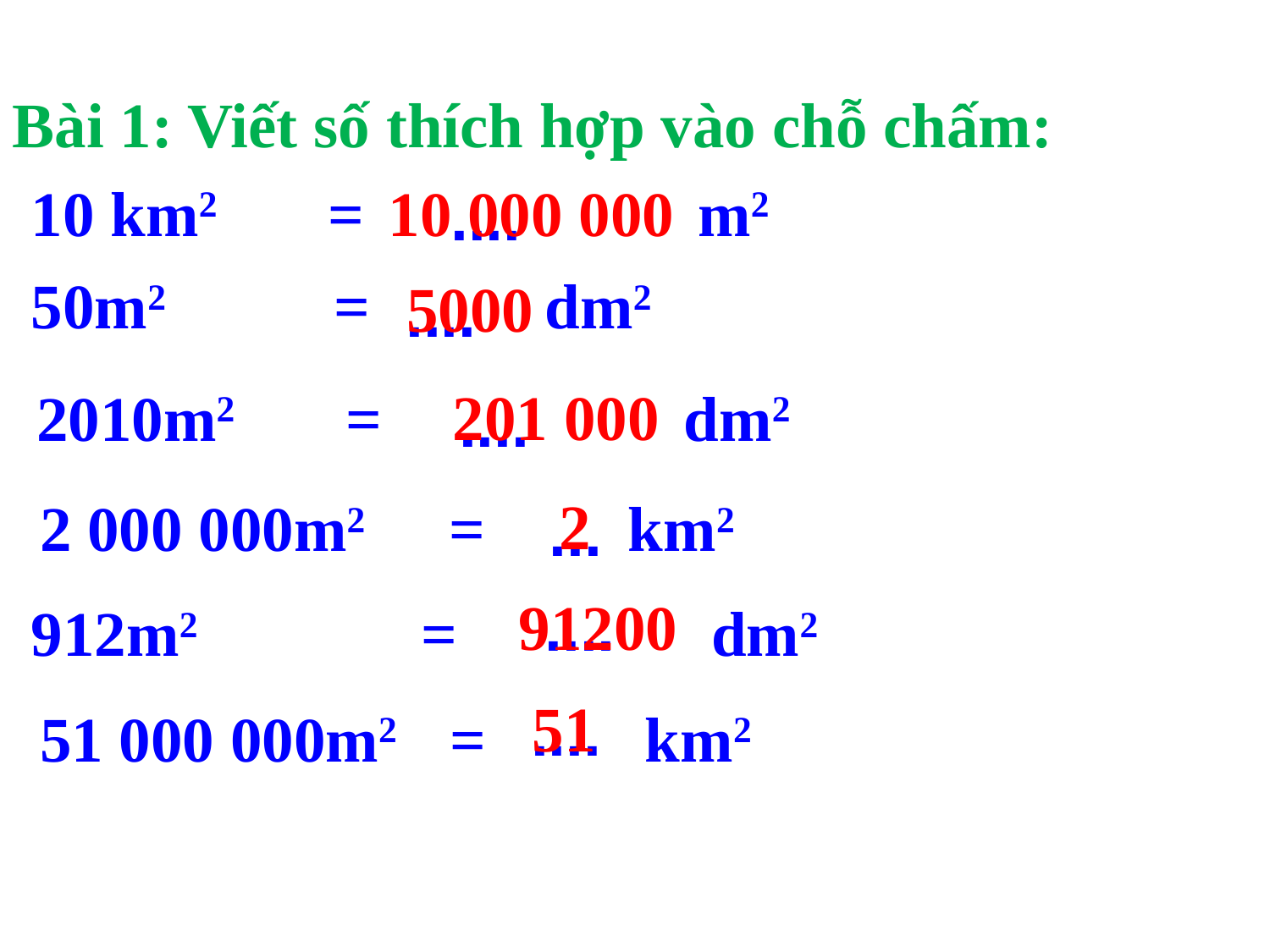

Bài 1: Viết số thích hợp vào chỗ chấm:
10 km2       =                     m2
10 000 000
....
50m2           =           dm2
 5000
....
201 000
2010m2       =                   dm2
....
2
2 000 000m2         =         km2
...
91200
  ....
912m2                        =                dm2
51
....
51 000 000m2     =          km2